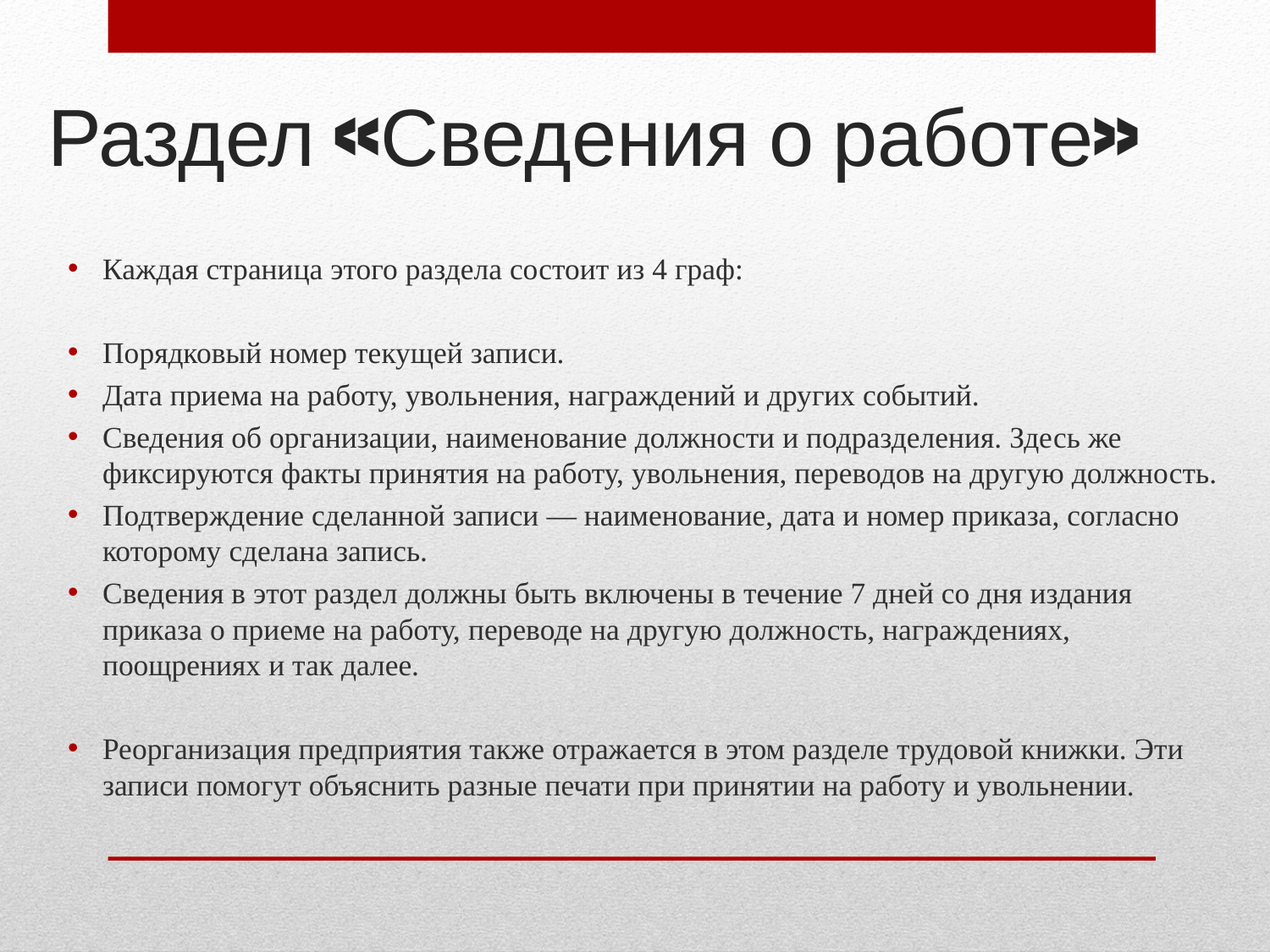

# Раздел «Сведения о работе»
Каждая страница этого раздела состоит из 4 граф:

Порядковый номер текущей записи.
Дата приема на работу, увольнения, награждений и других событий.
Сведения об организации, наименование должности и подразделения. Здесь же фиксируются факты принятия на работу, увольнения, переводов на другую должность.
Подтверждение сделанной записи — наименование, дата и номер приказа, согласно которому сделана запись.
Сведения в этот раздел должны быть включены в течение 7 дней со дня издания приказа о приеме на работу, переводе на другую должность, награждениях, поощрениях и так далее.

Реорганизация предприятия также отражается в этом разделе трудовой книжки. Эти записи помогут объяснить разные печати при принятии на работу и увольнении.